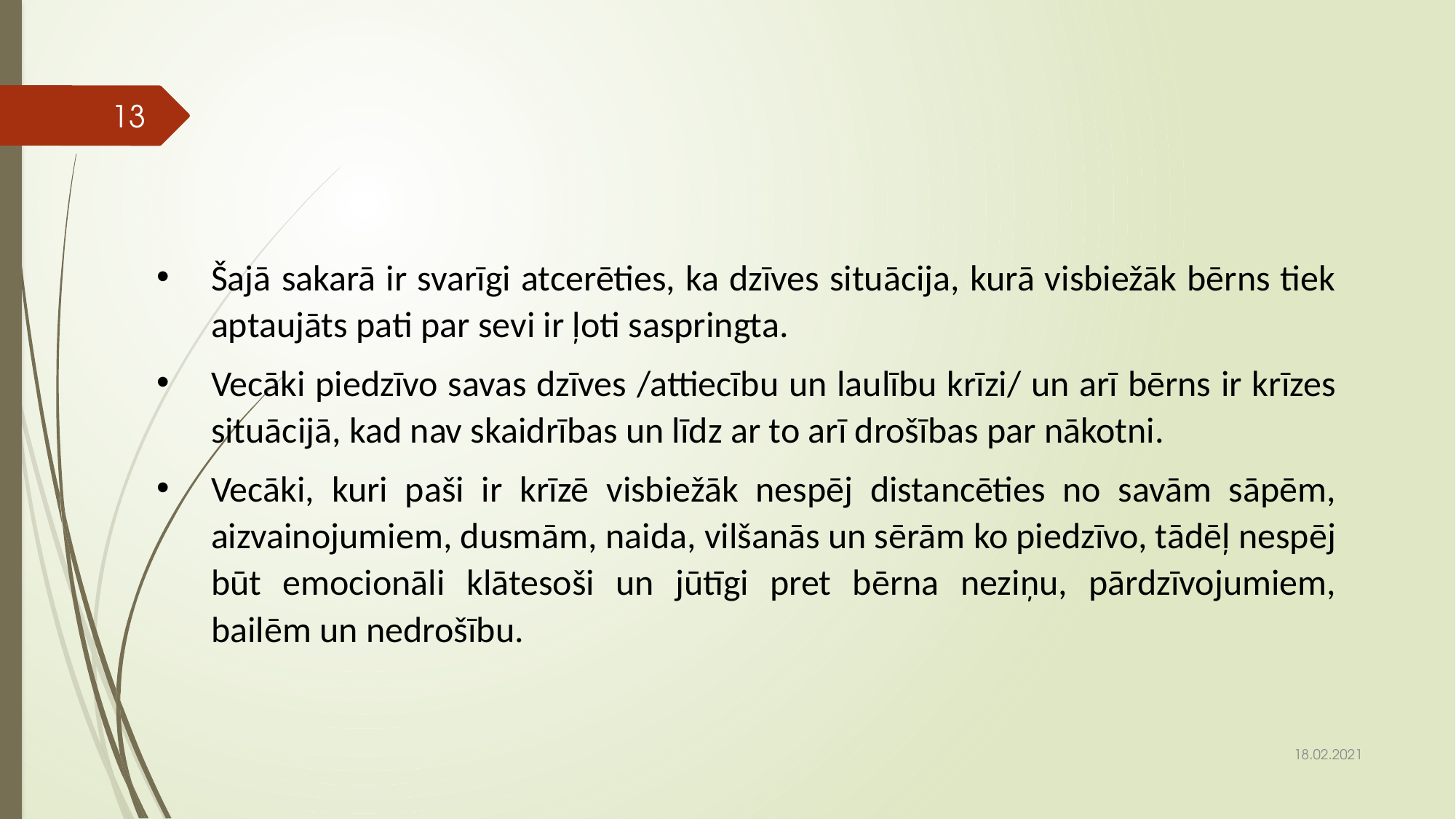

13
Šajā sakarā ir svarīgi atcerēties, ka dzīves situācija, kurā visbiežāk bērns tiek aptaujāts pati par sevi ir ļoti saspringta.
Vecāki piedzīvo savas dzīves /attiecību un laulību krīzi/ un arī bērns ir krīzes situācijā, kad nav skaidrības un līdz ar to arī drošības par nākotni.
Vecāki, kuri paši ir krīzē visbiežāk nespēj distancēties no savām sāpēm, aizvainojumiem, dusmām, naida, vilšanās un sērām ko piedzīvo, tādēļ nespēj būt emocionāli klātesoši un jūtīgi pret bērna neziņu, pārdzīvojumiem, bailēm un nedrošību.
18.02.2021